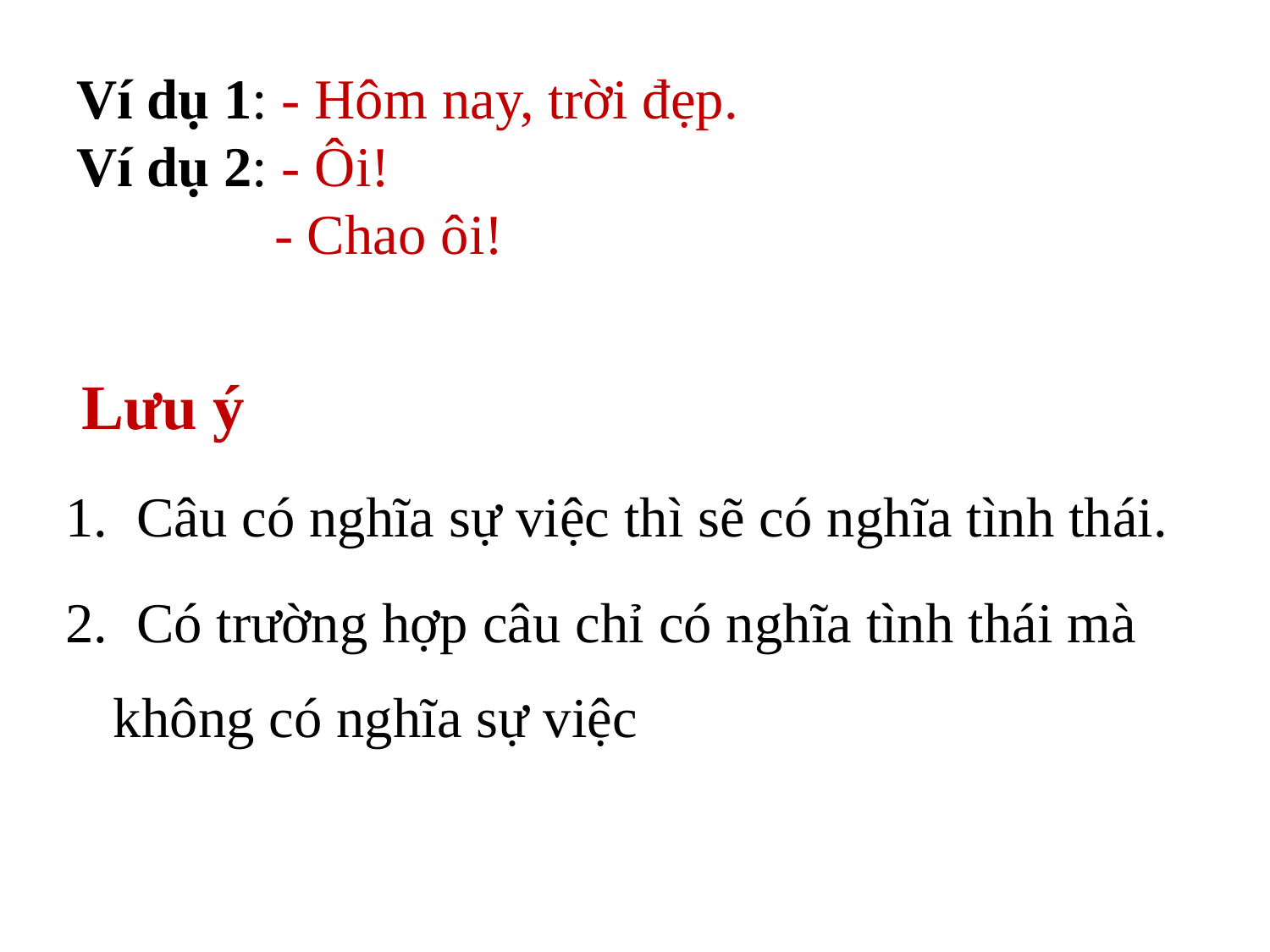

# Ví dụ 1: - Hôm nay, trời đẹp. Ví dụ 2: - Ôi! - Chao ôi!

 Lưu ý
1.  Câu có nghĩa sự việc thì sẽ có nghĩa tình thái.
2.  Có trường hợp câu chỉ có nghĩa tình thái mà không có nghĩa sự việc